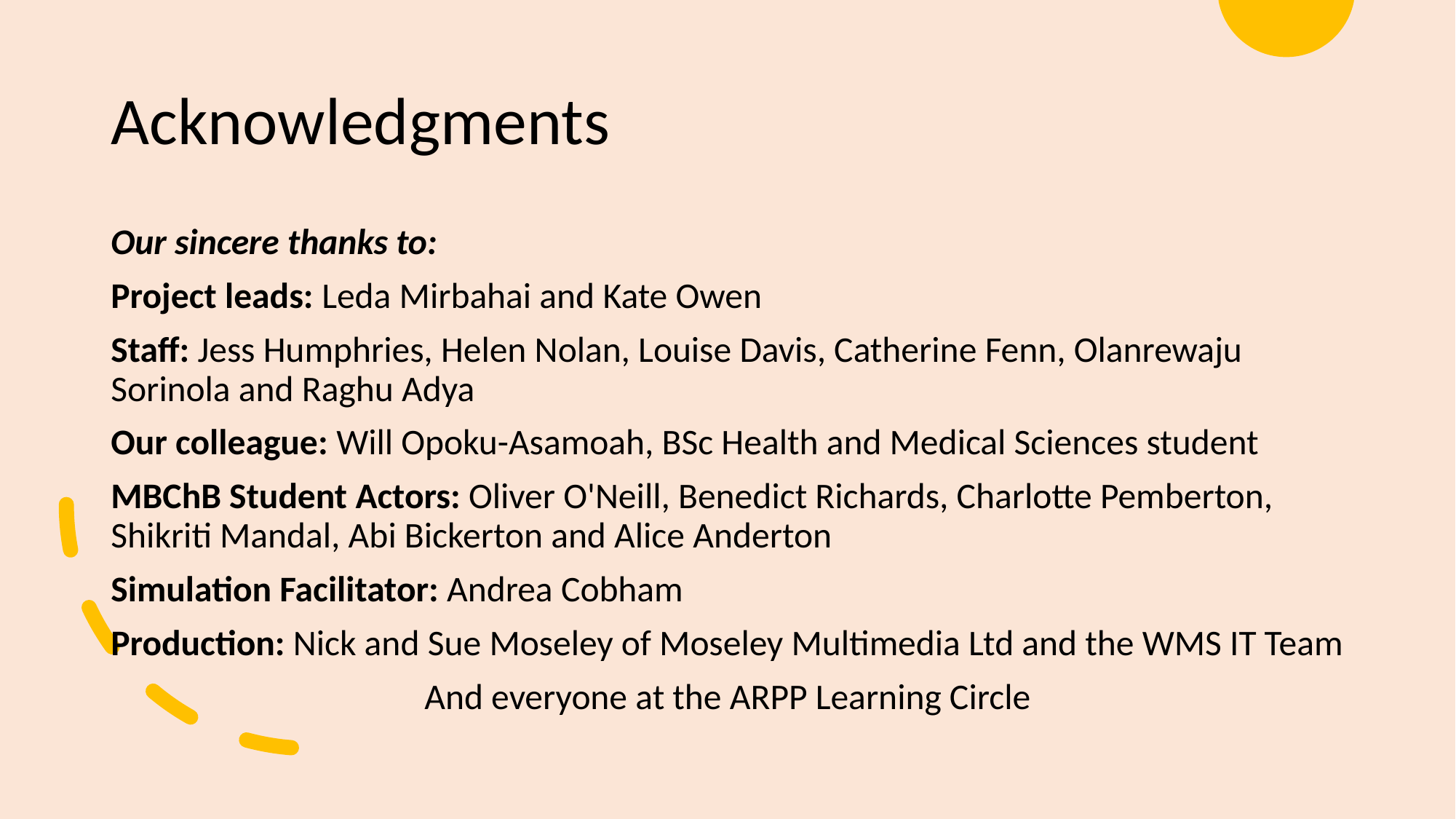

# Acknowledgments
Our sincere thanks to:
Project leads: Leda Mirbahai and Kate Owen
Staff: Jess Humphries, Helen Nolan, Louise Davis, Catherine Fenn, Olanrewaju Sorinola and Raghu Adya
Our colleague: Will Opoku-Asamoah, BSc Health and Medical Sciences student
MBChB Student Actors: Oliver O'Neill, Benedict Richards, Charlotte Pemberton, Shikriti Mandal, Abi Bickerton and Alice Anderton
Simulation Facilitator: Andrea Cobham
Production: Nick and Sue Moseley of Moseley Multimedia Ltd and the WMS IT Team
And everyone at the ARPP Learning Circle